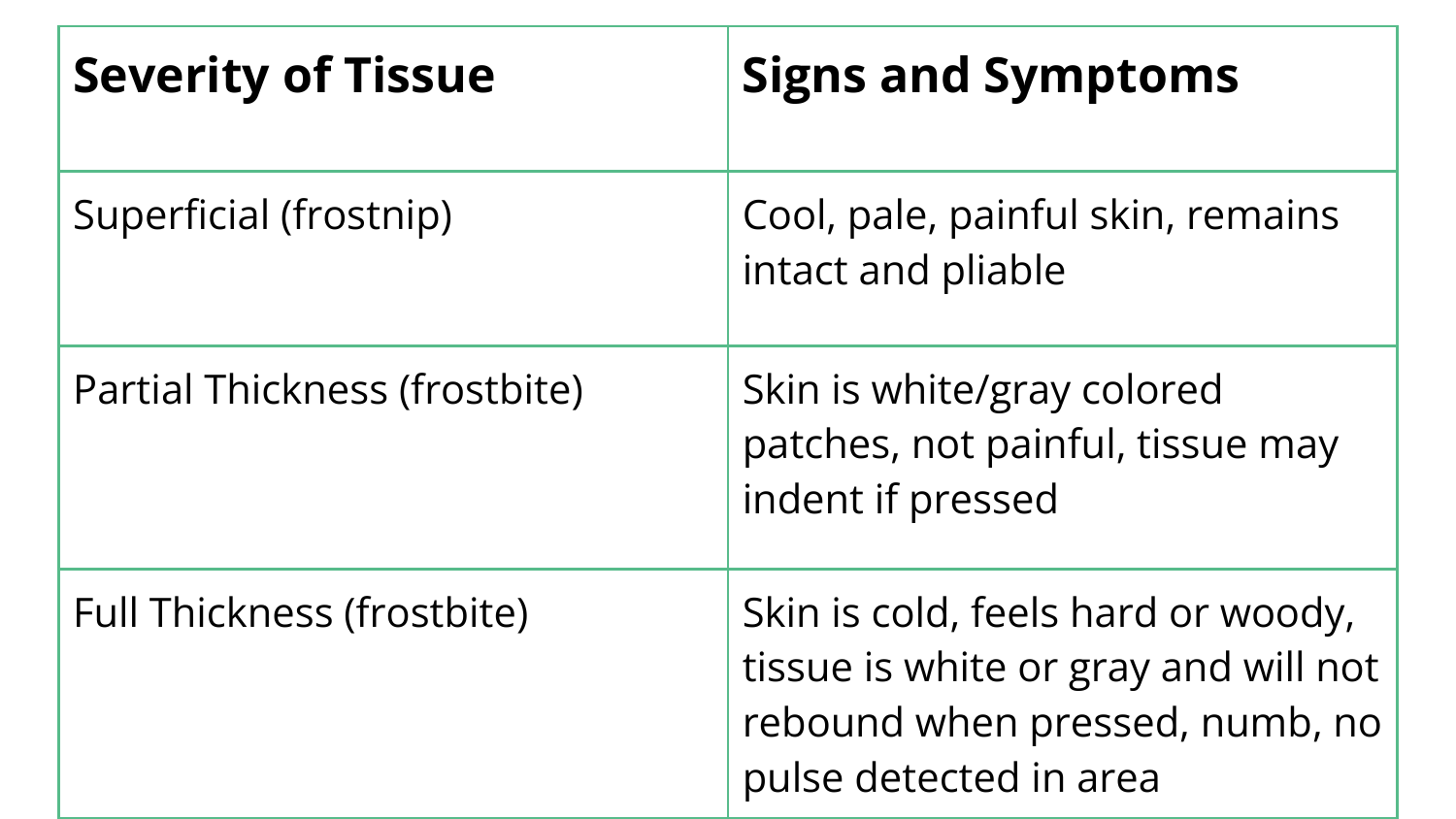

| Severity of Tissue | Signs and Symptoms |
| --- | --- |
| Superficial (frostnip) | Cool, pale, painful skin, remains intact and pliable |
| Partial Thickness (frostbite) | Skin is white/gray colored patches, not painful, tissue may indent if pressed |
| Full Thickness (frostbite) | Skin is cold, feels hard or woody, tissue is white or gray and will not rebound when pressed, numb, no pulse detected in area |